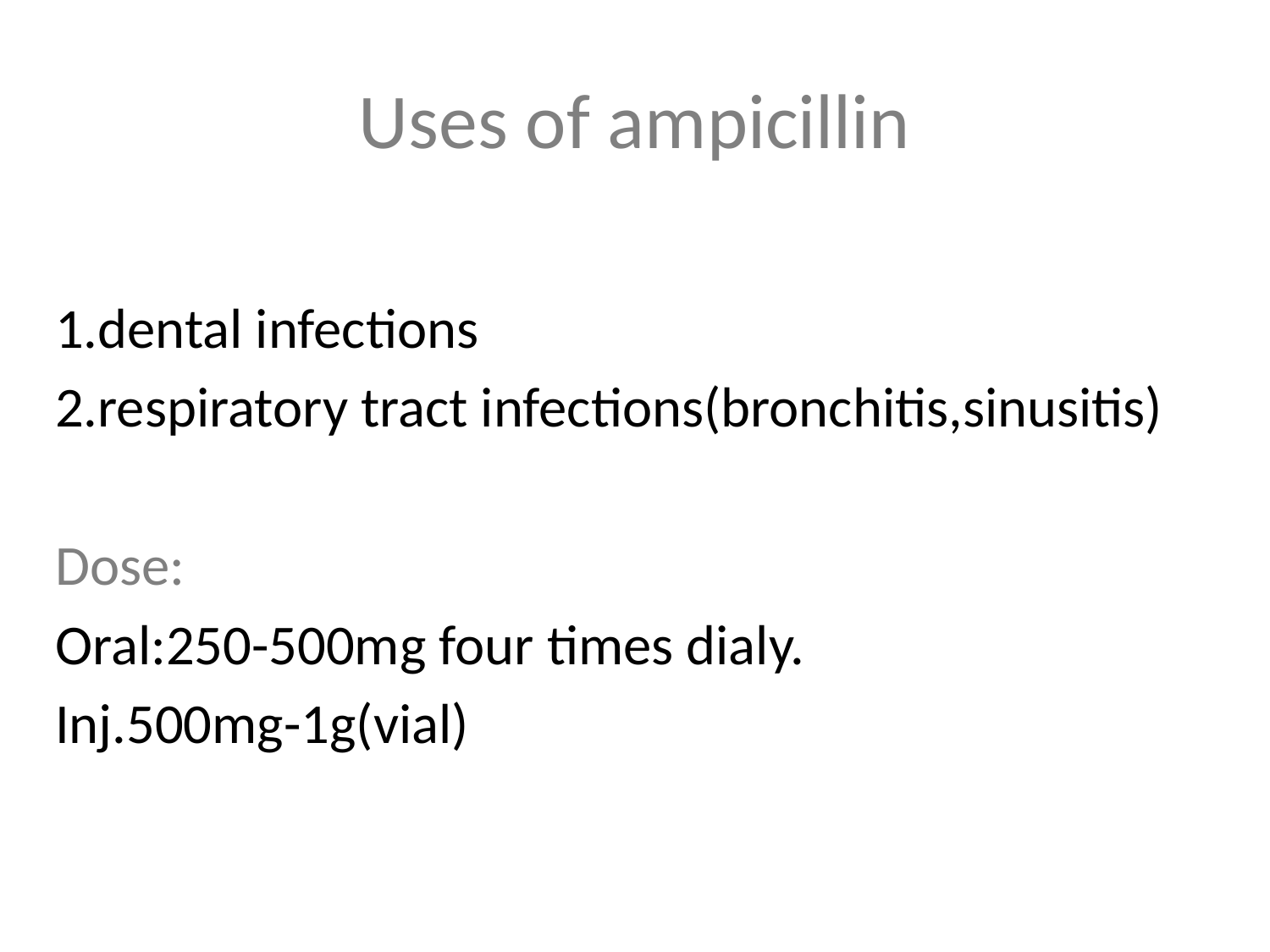

# Uses of ampicillin
1.dental infections
2.respiratory tract infections(bronchitis,sinusitis)

Dose:
Oral:250-500mg four times dialy.
Inj.500mg-1g(vial)